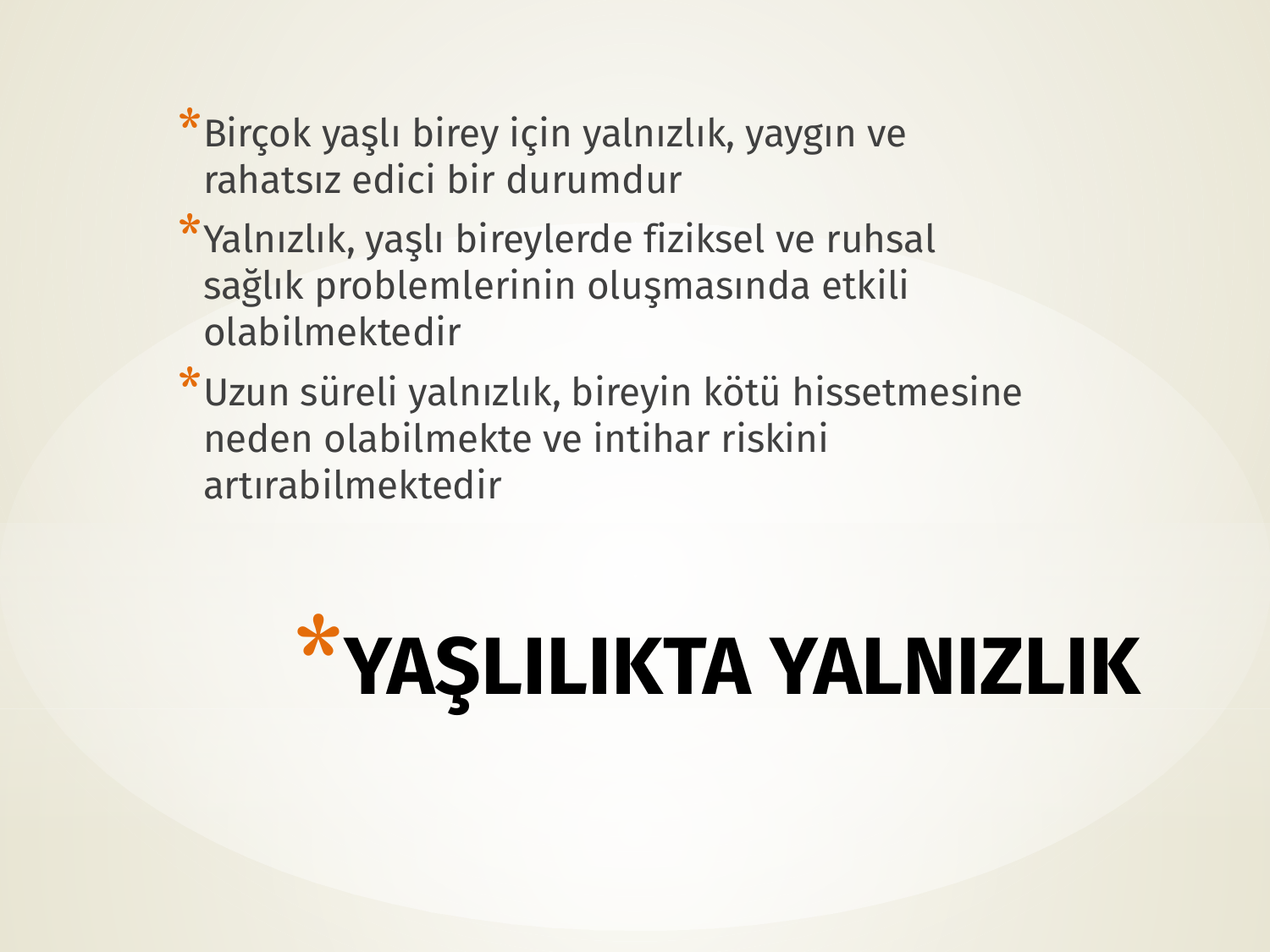

Birçok yaşlı birey için yalnızlık, yaygın ve rahatsız edici bir durumdur
Yalnızlık, yaşlı bireylerde fiziksel ve ruhsal sağlık problemlerinin oluşmasında etkili olabilmektedir
Uzun süreli yalnızlık, bireyin kötü hissetmesine neden olabilmekte ve intihar riskini artırabilmektedir

# YAŞLILIKTA YALNIZLIK